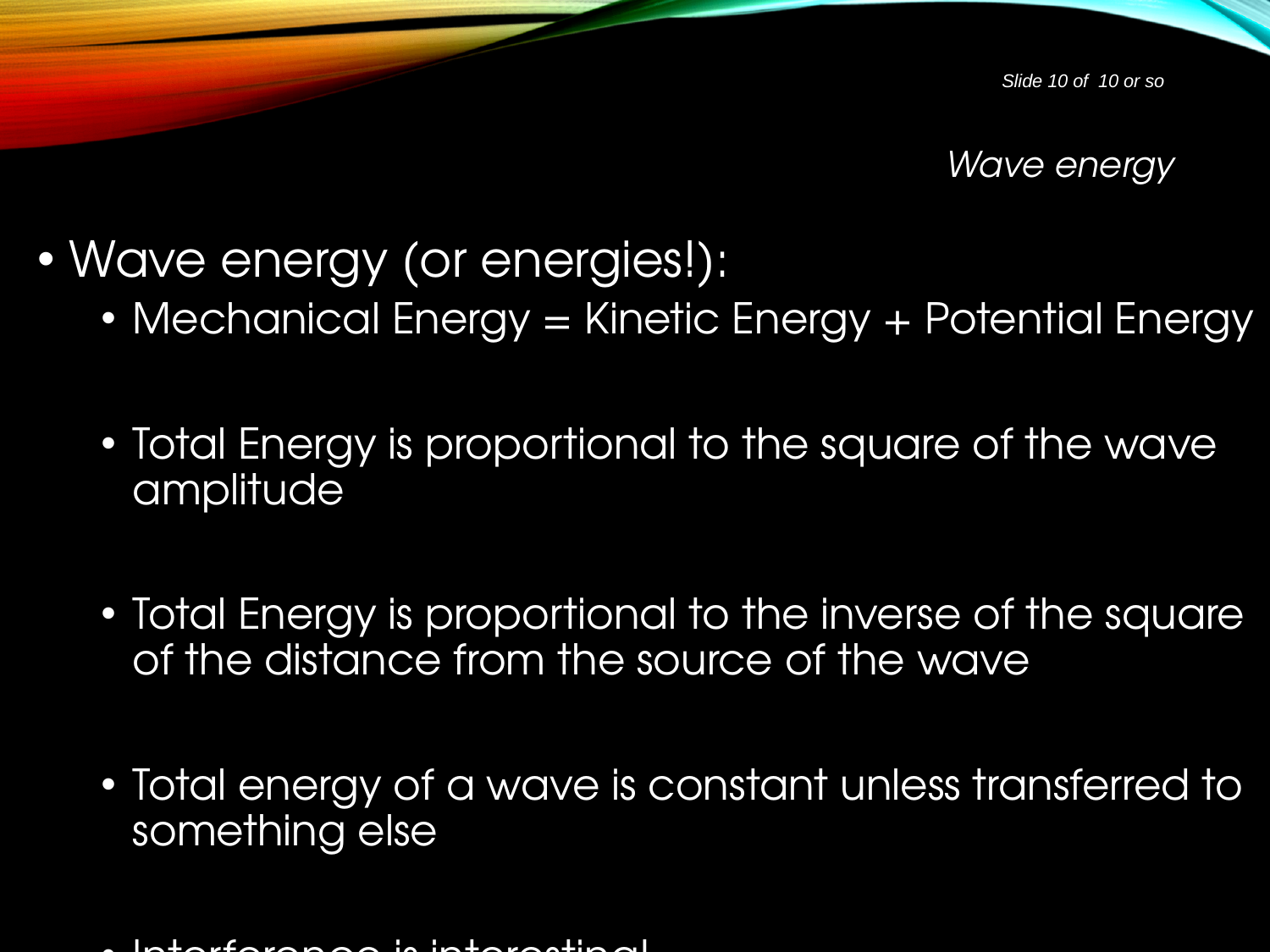

Slide 10 of  10 or so
# Wave energy
Wave energy (or energies!):
Mechanical Energy = Kinetic Energy + Potential Energy

Total Energy is proportional to the square of the wave amplitude

Total Energy is proportional to the inverse of the square of the distance from the source of the wave

Total energy of a wave is constant unless transferred to something else

Interference is interesting!